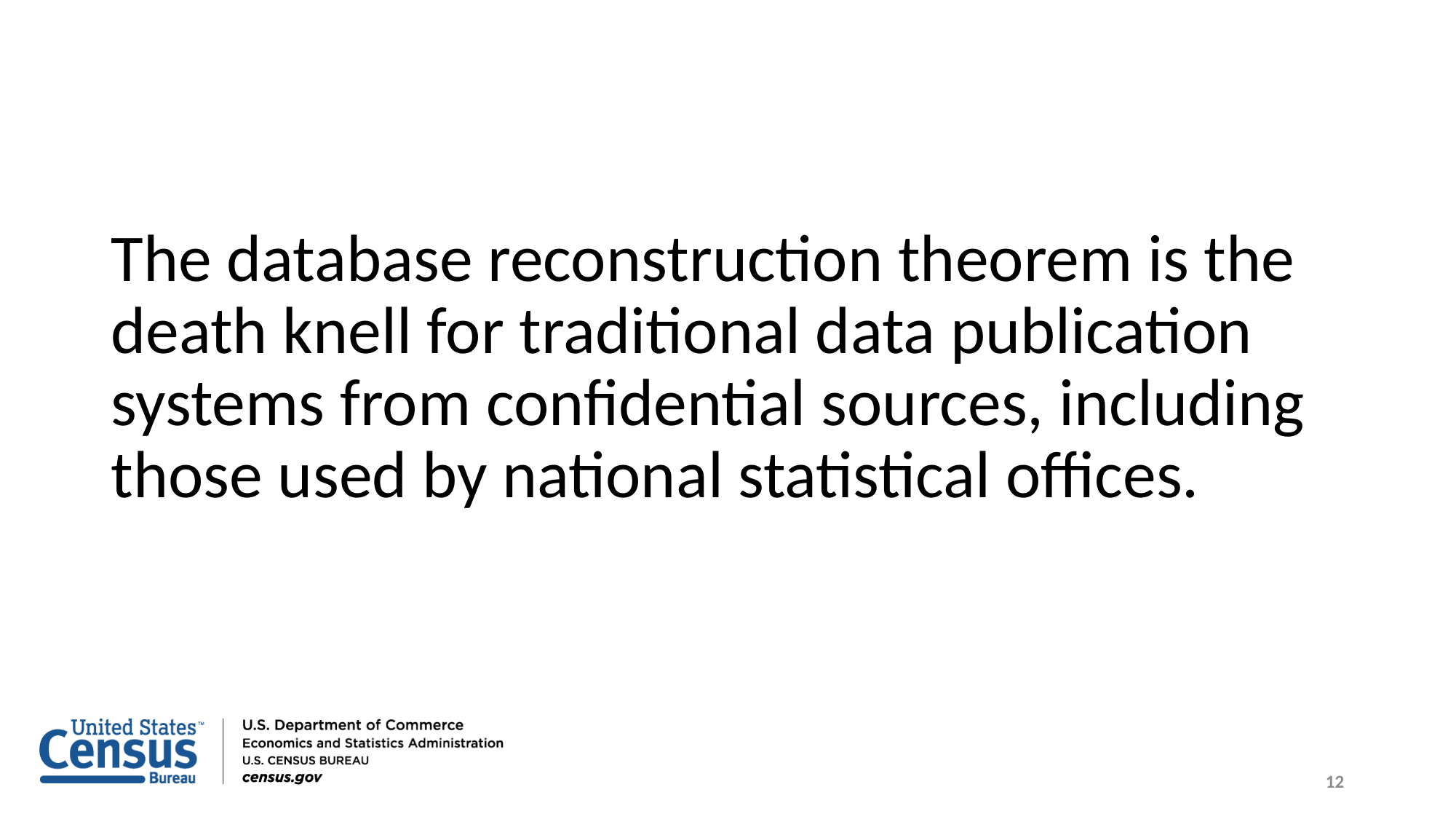

The database reconstruction theorem is the death knell for traditional data publication systems from confidential sources, including those used by national statistical offices.
12